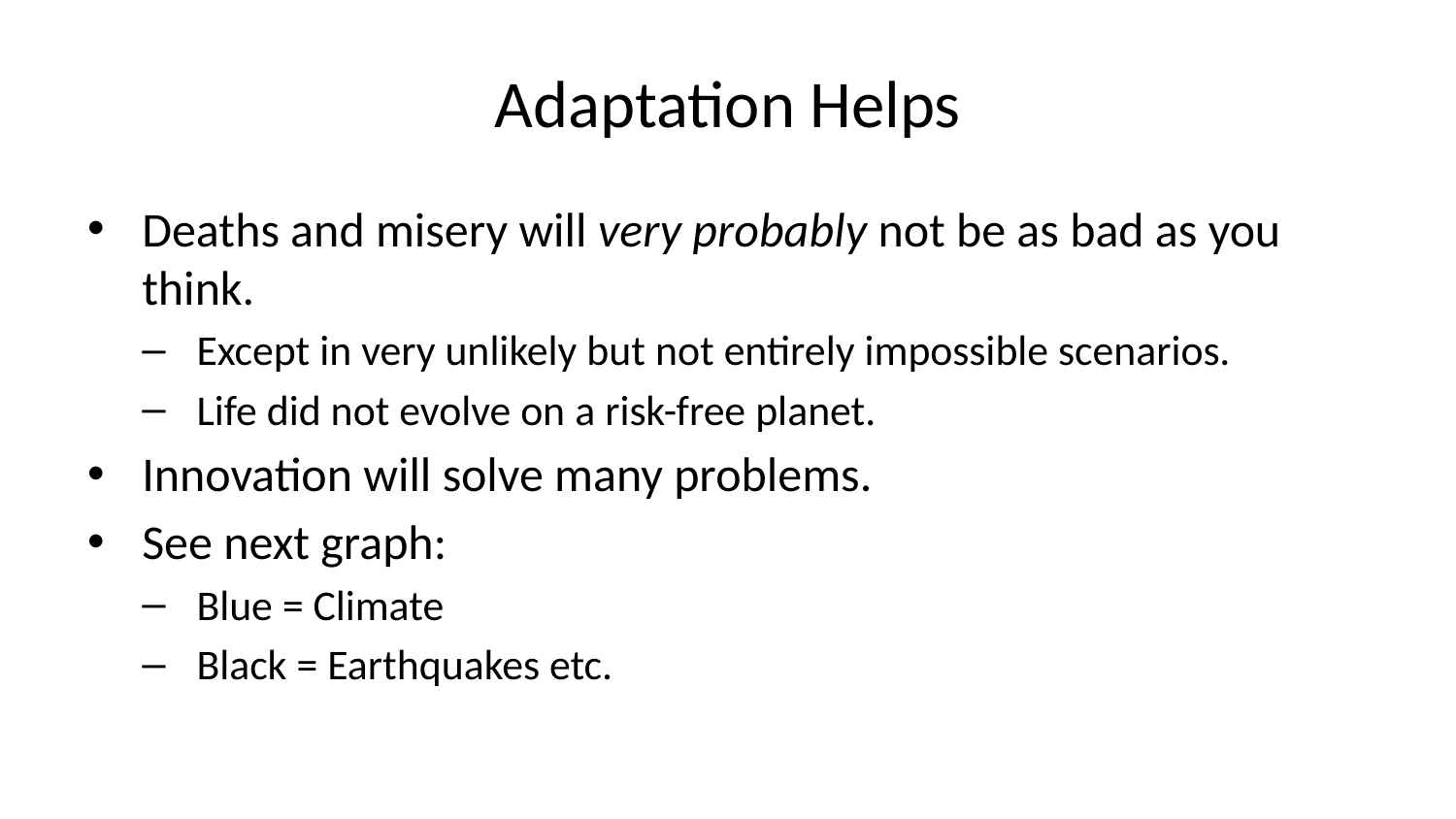

# Adaptation Helps
Deaths and misery will very probably not be as bad as you think.
Except in very unlikely but not entirely impossible scenarios.
Life did not evolve on a risk-free planet.
Innovation will solve many problems.
See next graph:
Blue = Climate
Black = Earthquakes etc.